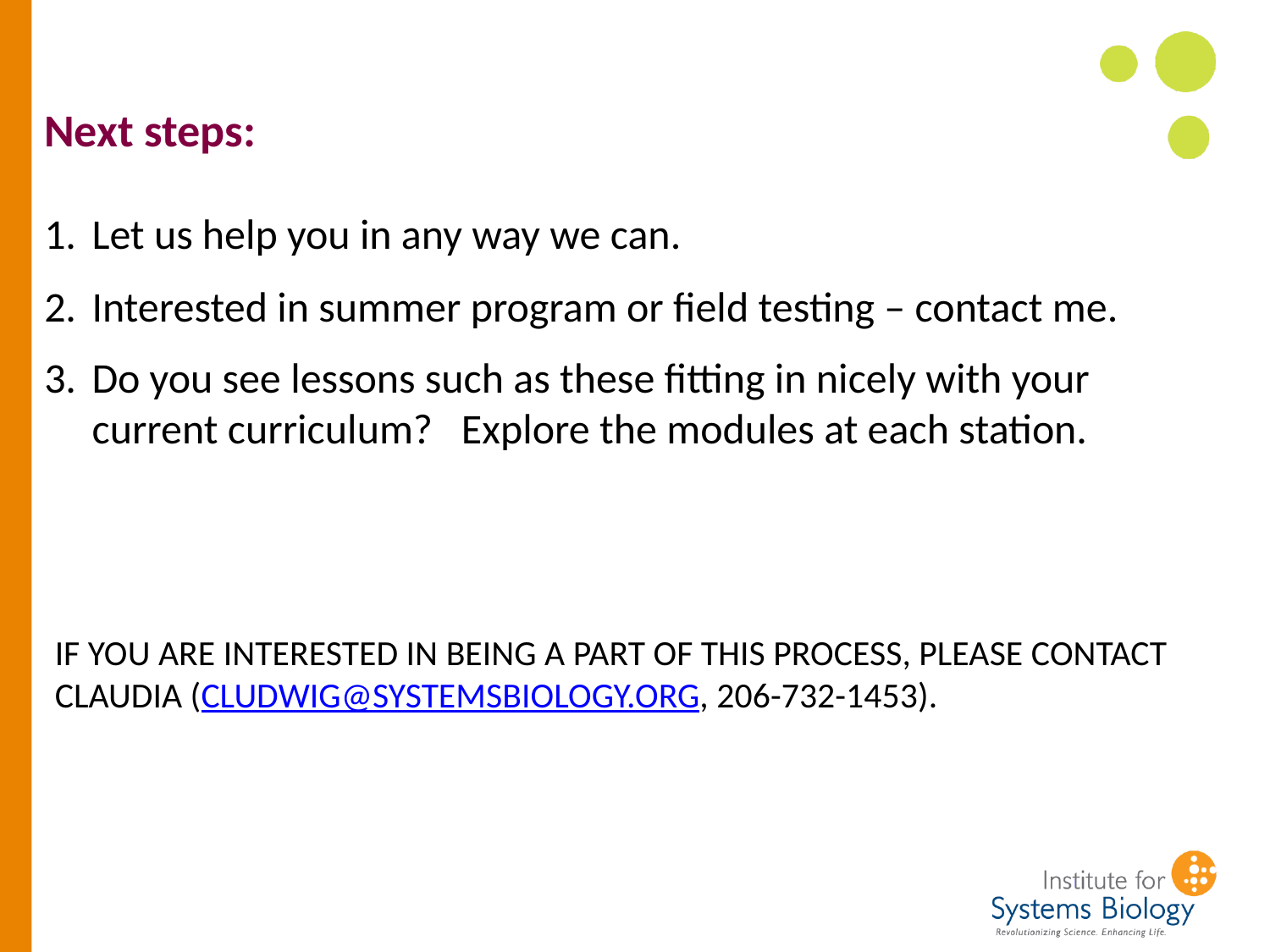

Next steps:
Let us help you in any way we can.
Interested in summer program or field testing – contact me.
Do you see lessons such as these fitting in nicely with your current curriculum?   Explore the modules at each station.

IF YOU ARE INTERESTED IN BEING A PART OF THIS PROCESS, PLEASE CONTACT CLAUDIA (CLUDWIG@SYSTEMSBIOLOGY.ORG, 206-732-1453).